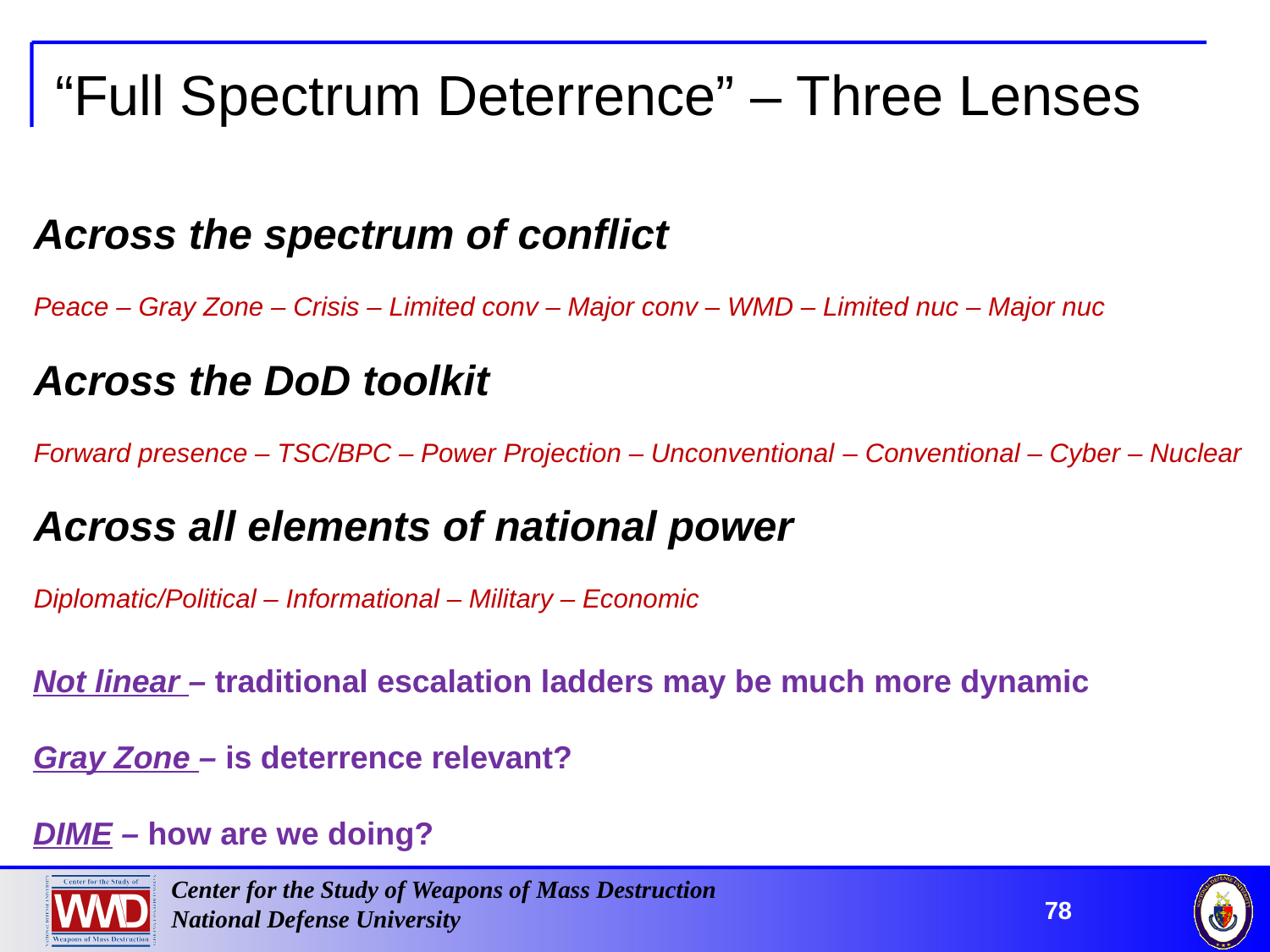

# “Full Spectrum Deterrence” – Three Lenses
Across the spectrum of conflict
Peace – Gray Zone – Crisis – Limited conv – Major conv – WMD – Limited nuc – Major nuc
Across the DoD toolkit
Forward presence – TSC/BPC – Power Projection – Unconventional – Conventional – Cyber – Nuclear
Across all elements of national power
Diplomatic/Political – Informational – Military – Economic

Not linear – traditional escalation ladders may be much more dynamic

Gray Zone – is deterrence relevant?

DIME – how are we doing?
78